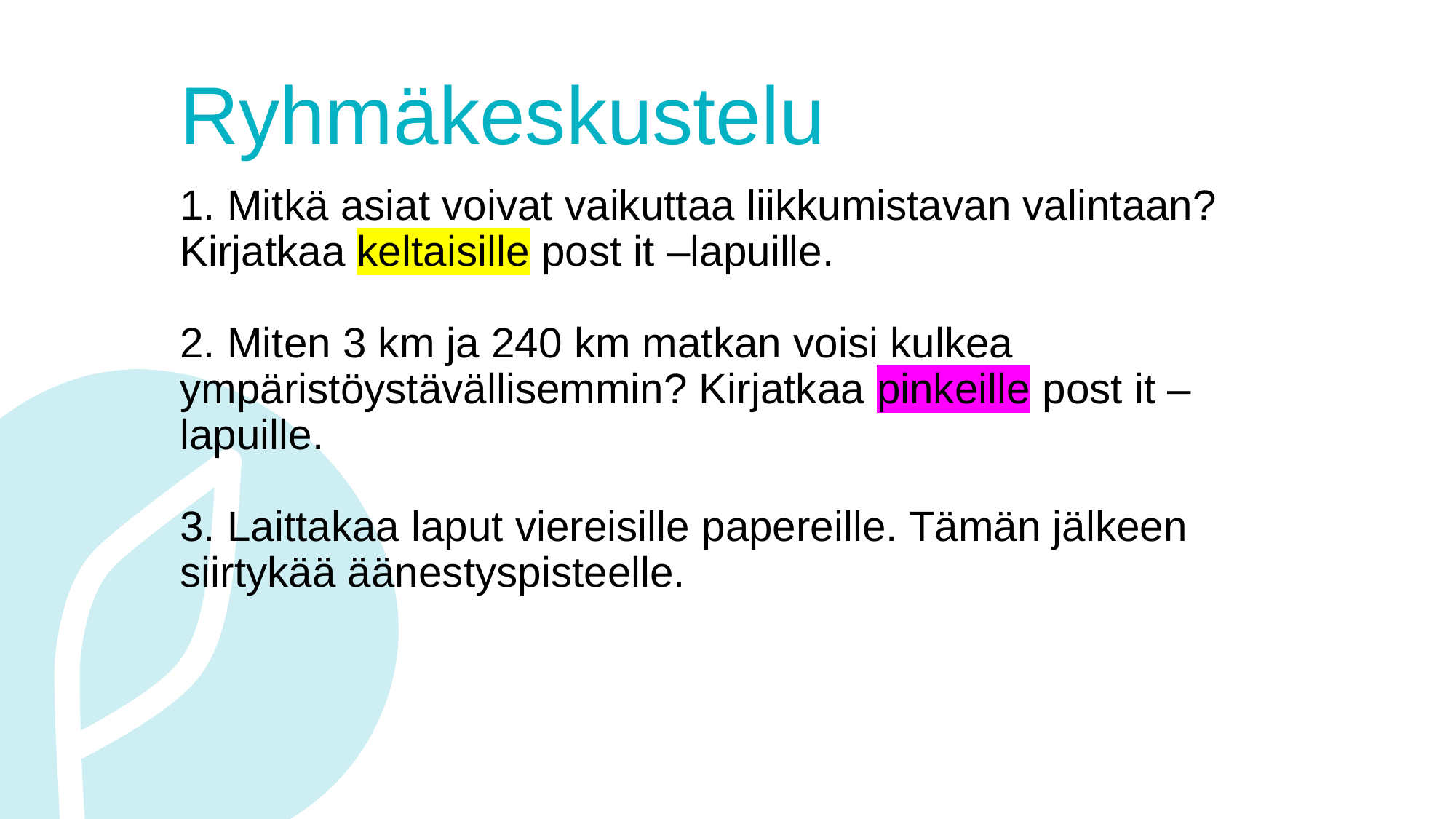

Ryhmäkeskustelu
# 1. Mitkä asiat voivat vaikuttaa liikkumistavan valintaan? Kirjatkaa keltaisille post it –lapuille. 2. Miten 3 km ja 240 km matkan voisi kulkea ympäristöystävällisemmin? Kirjatkaa pinkeille post it –lapuille. 3. Laittakaa laput viereisille papereille. Tämän jälkeen siirtykää äänestyspisteelle.